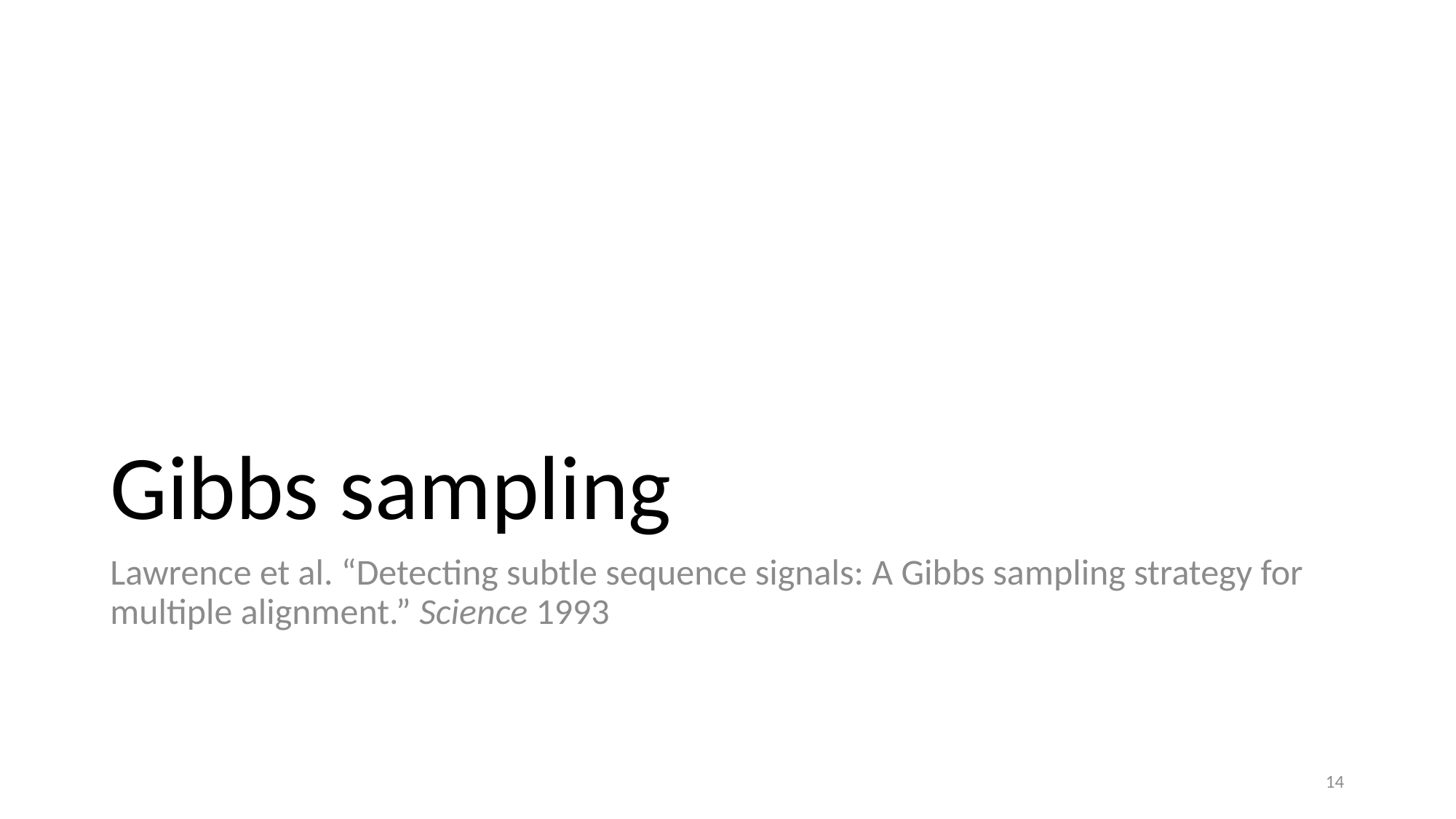

# Gibbs sampling
Lawrence et al. “Detecting subtle sequence signals: A Gibbs sampling strategy for multiple alignment.” Science 1993
14